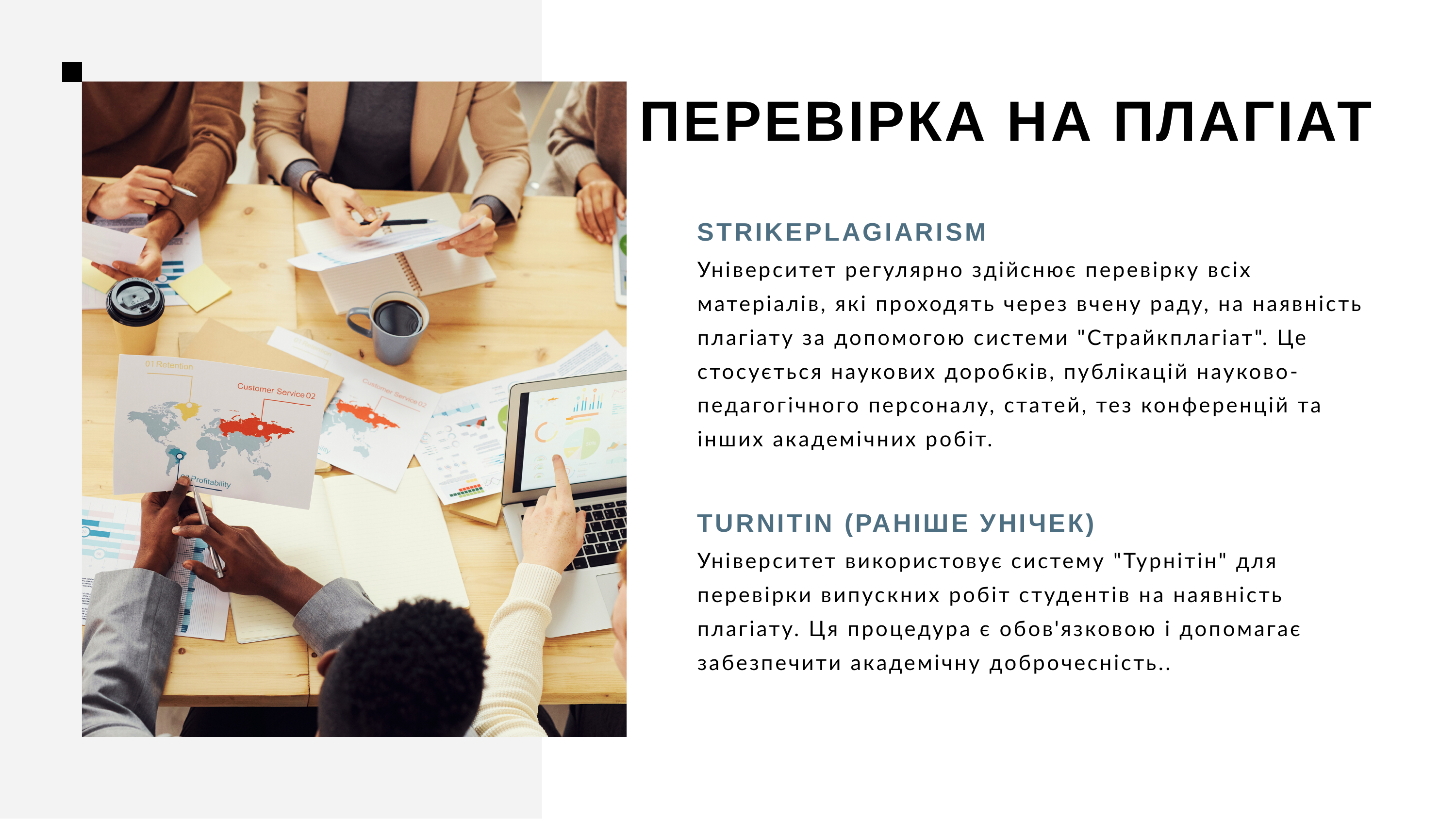

ПЕРЕВІРКА НА ПЛАГІАТ

STRIKEPLAGIARISM
Університет регулярно здійснює перевірку всіх матеріалів, які проходять через вчену раду, на наявність плагіату за допомогою системи "Страйкплагіат". Це стосується наукових доробків, публікацій науково-педагогічного персоналу, статей, тез конференцій та інших академічних робіт.
TURNITIN (РАНІШЕ УНІЧЕК)
Університет використовує систему "Турнітін" для перевірки випускних робіт студентів на наявність плагіату. Ця процедура є обов'язковою і допомагає забезпечити академічну доброчесність..